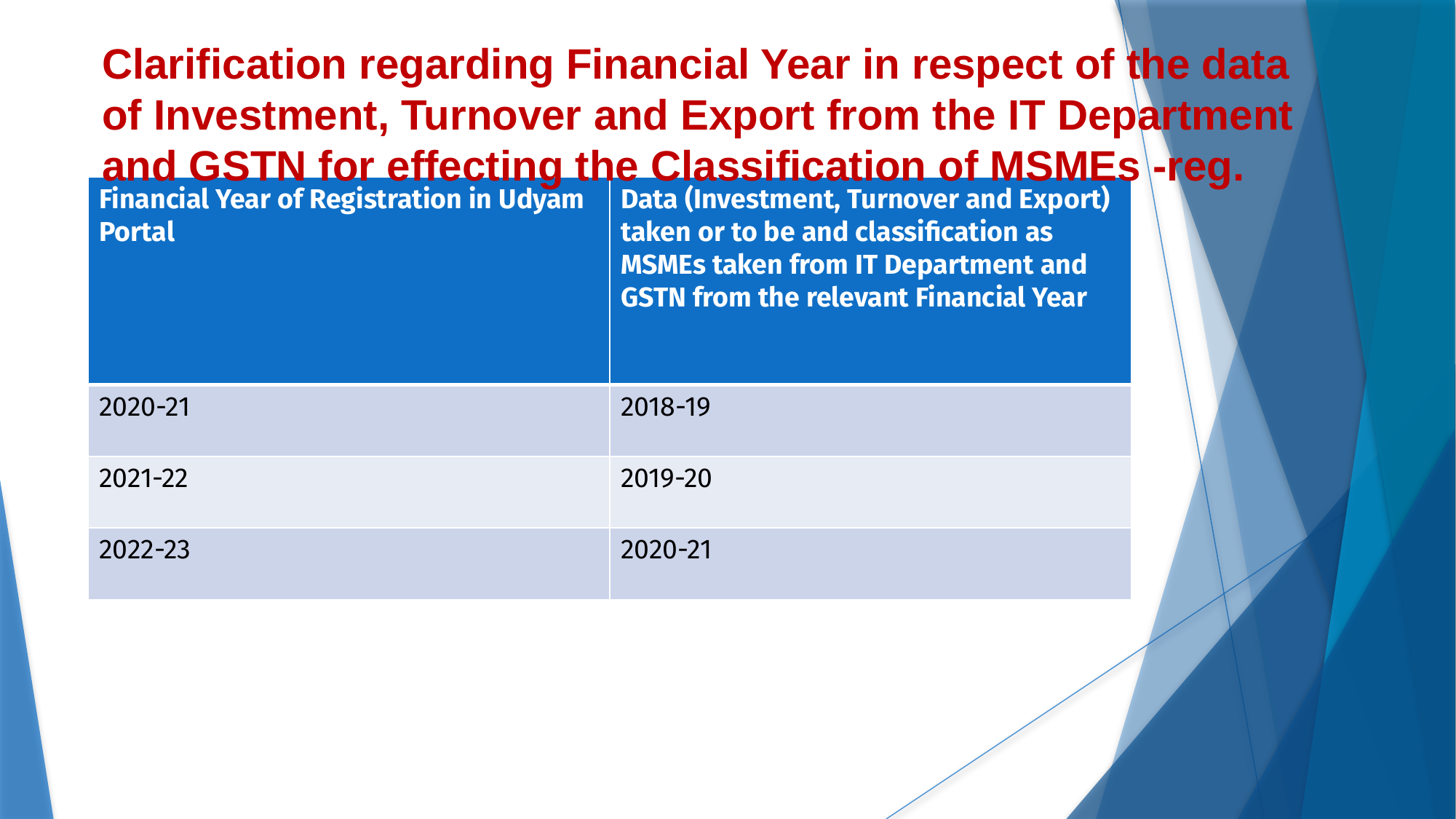

Clarification regarding Financial Year in respect of the data of Investment, Turnover and Export from the IT Department and GSTN for effecting the Classification of MSMEs -reg.
| Financial Year of Registration in Udyam Portal | Data (Investment, Turnover and Export) taken or to be and classification as MSMEs taken from IT Department and GSTN from the relevant Financial Year |
| --- | --- |
| 2020-21 | 2018-19 |
| 2021-22 | 2019-20 |
| 2022-23 | 2020-21 |